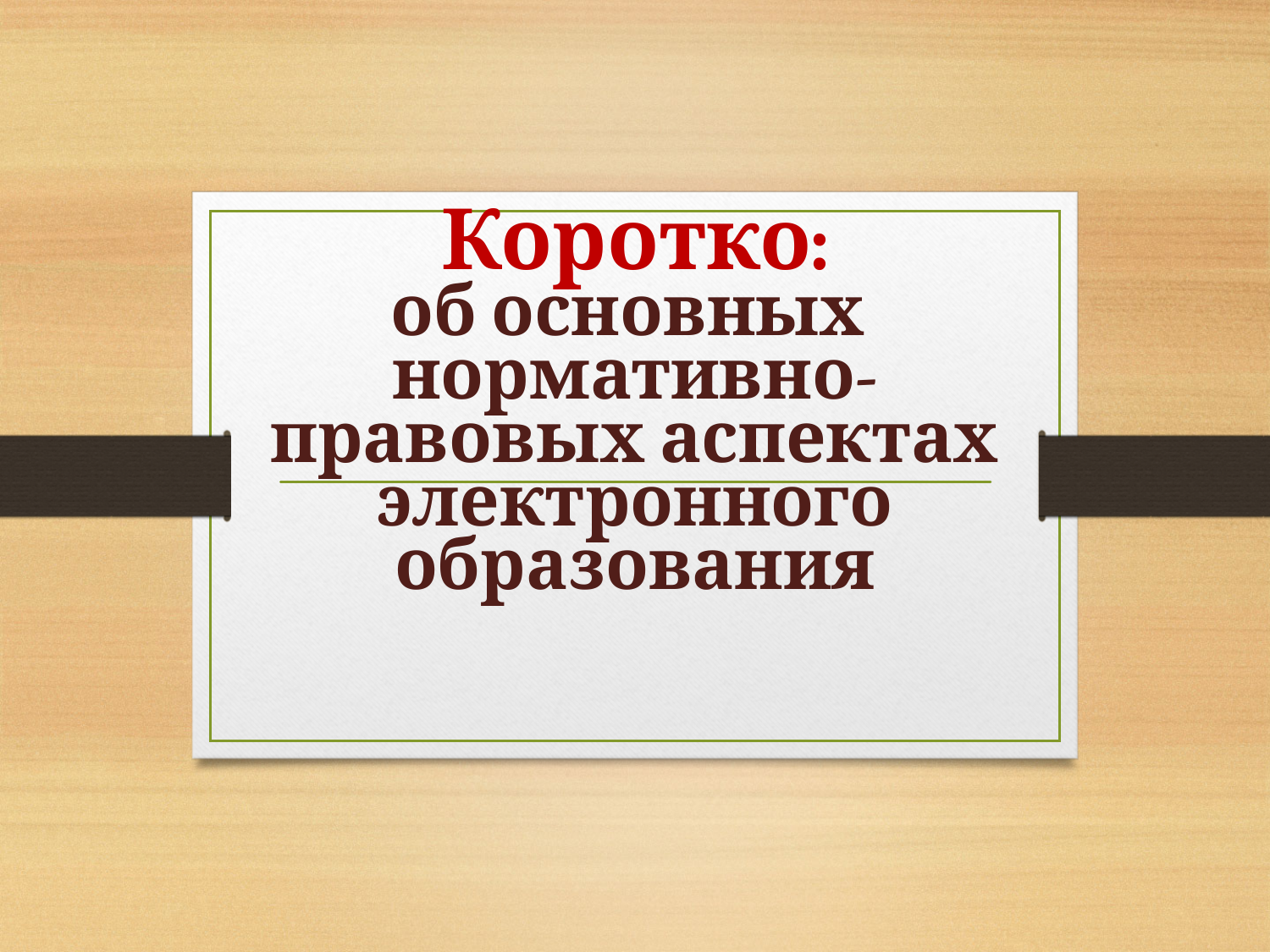

# Коротко: об основных нормативно-правовых аспектах электронного образования